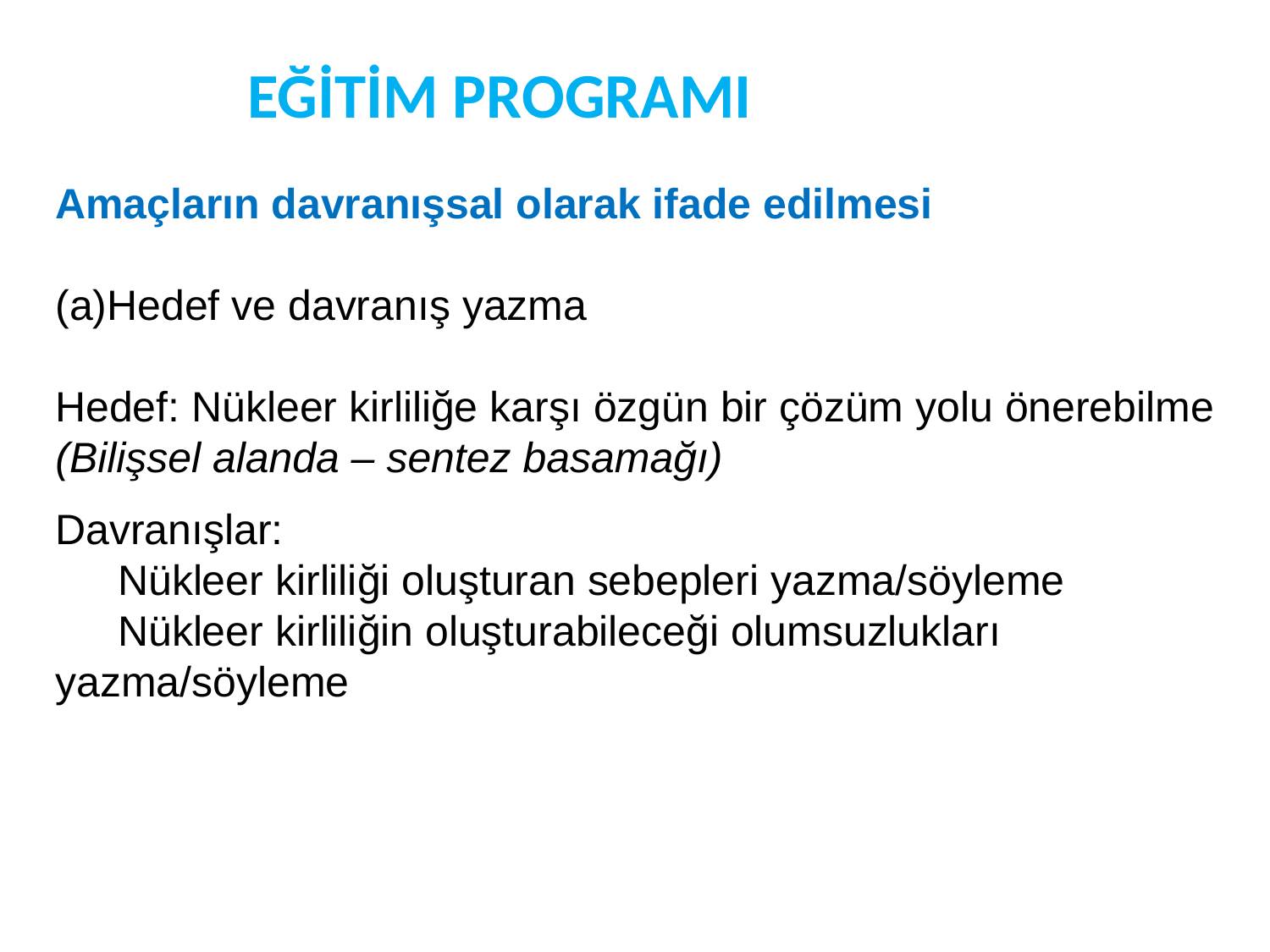

EĞİTİM PROGRAMI
Amaçların davranışsal olarak ifade edilmesi

Hedef ve davranış yazma

Hedef: Nükleer kirliliğe karşı özgün bir çözüm yolu önerebilme (Bilişsel alanda – sentez basamağı)
Davranışlar:
	Nükleer kirliliği oluşturan sebepleri yazma/söyleme
	Nükleer kirliliğin oluşturabileceği olumsuzlukları 	yazma/söyleme